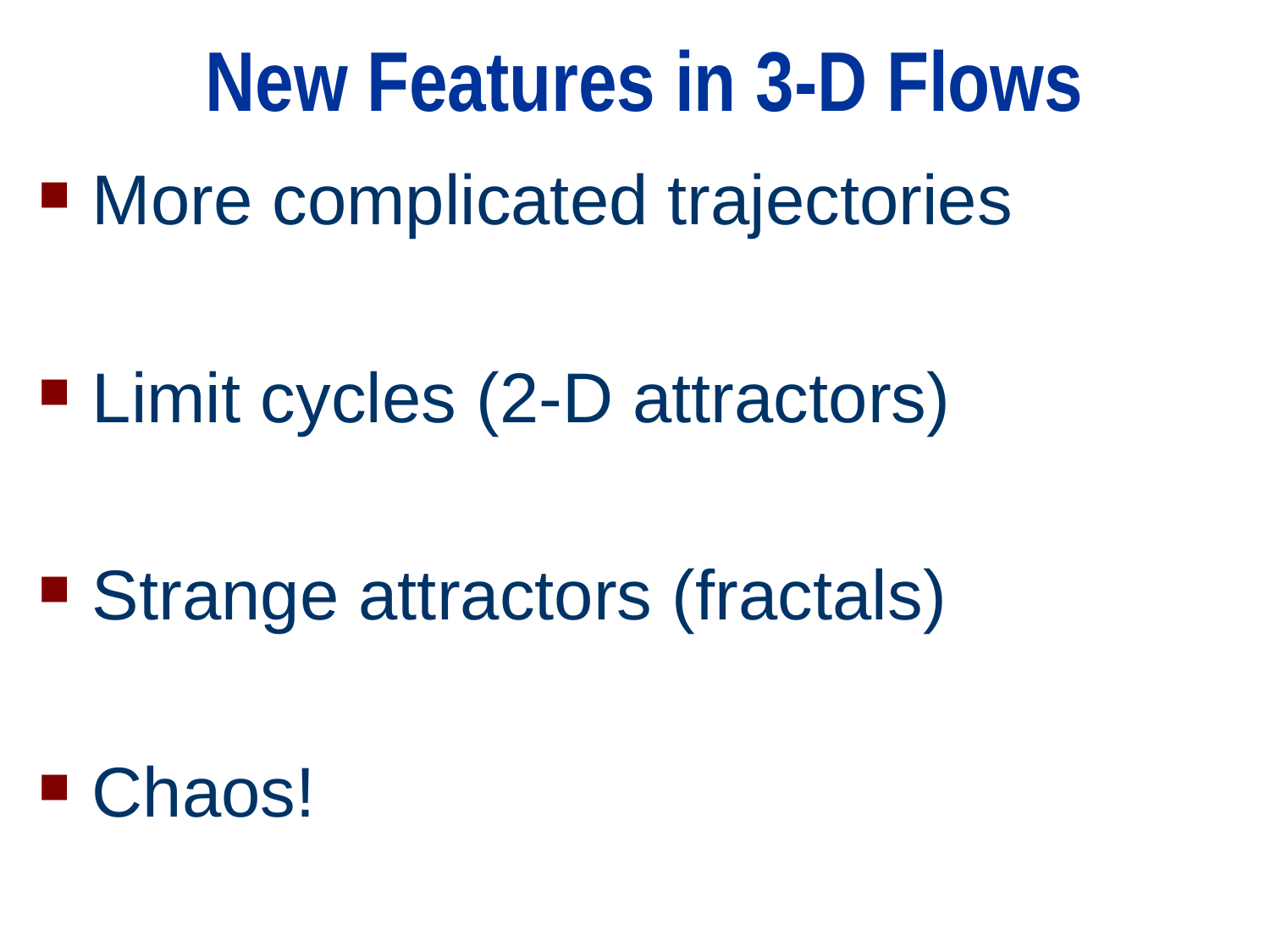

# New Features in 3-D Flows
More complicated trajectories

Limit cycles (2-D attractors)

Strange attractors (fractals)

Chaos!